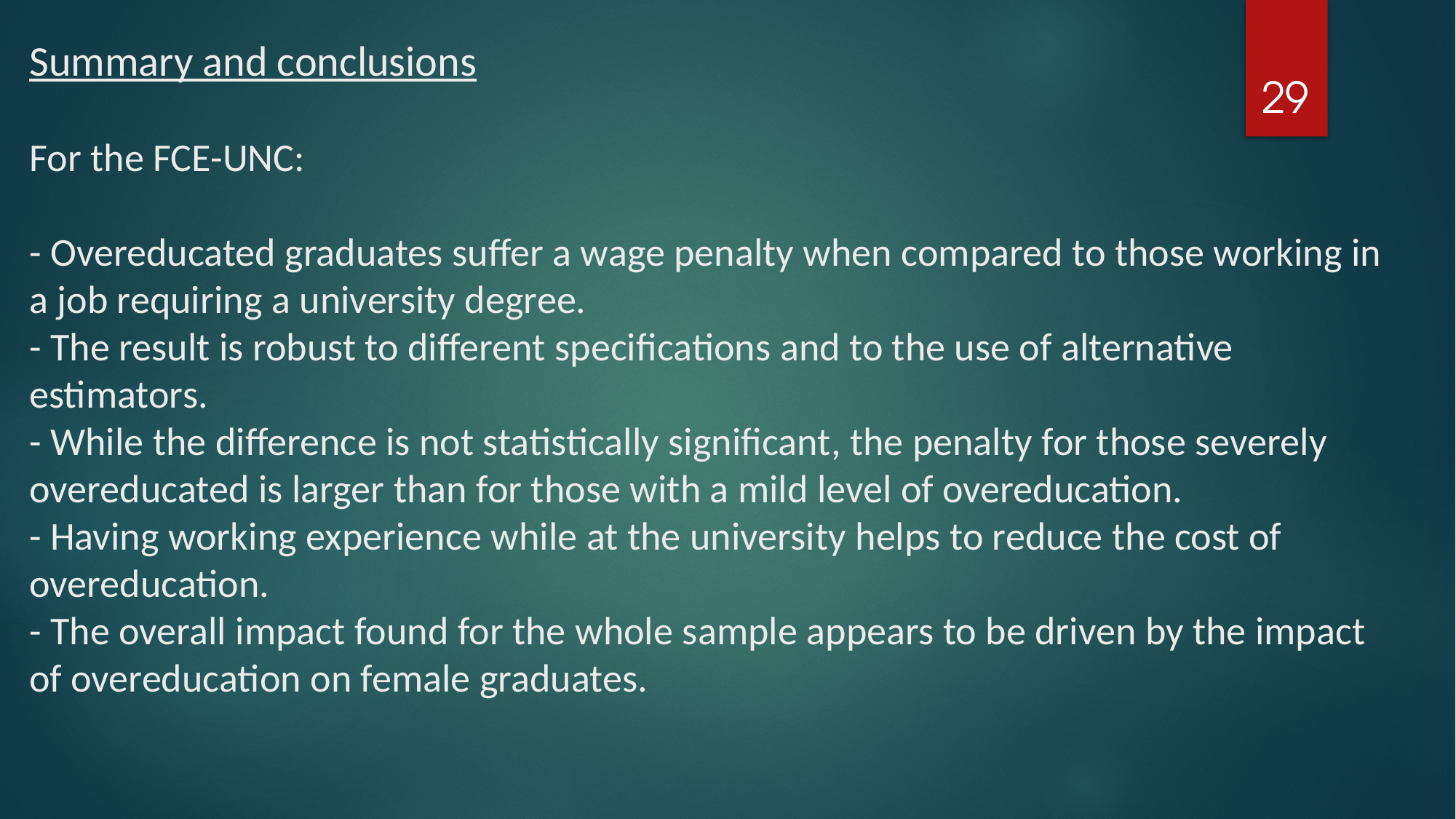

# Summary and conclusions For the FCE-UNC: - Overeducated graduates suffer a wage penalty when compared to those working in a job requiring a university degree. - The result is robust to different specifications and to the use of alternative estimators. - While the difference is not statistically significant, the penalty for those severely overeducated is larger than for those with a mild level of overeducation. - Having working experience while at the university helps to reduce the cost of overeducation. - The overall impact found for the whole sample appears to be driven by the impact of overeducation on female graduates.
29